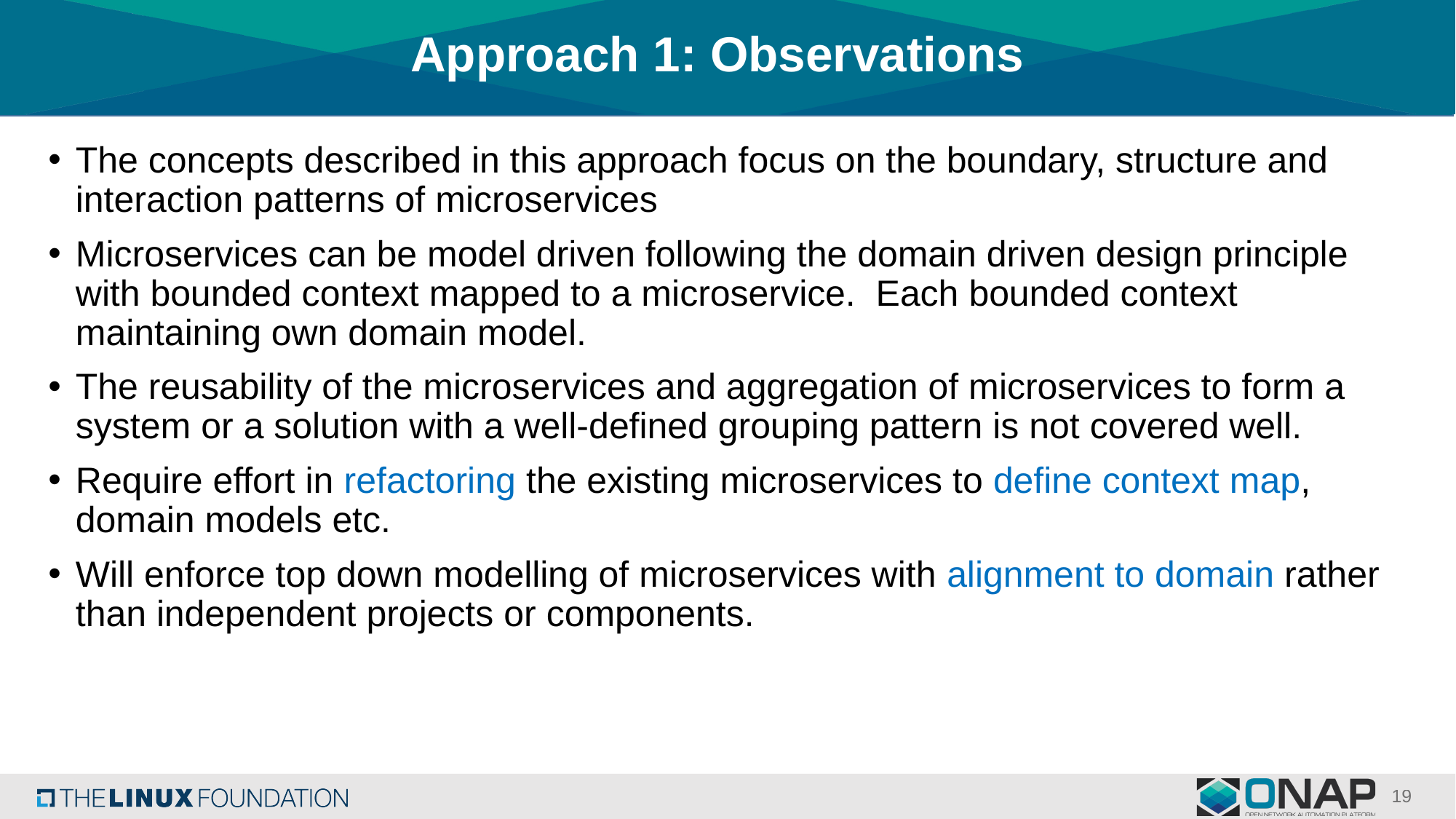

# Approach 1: Observations
The concepts described in this approach focus on the boundary, structure and interaction patterns of microservices
Microservices can be model driven following the domain driven design principle with bounded context mapped to a microservice.  Each bounded context maintaining own domain model.
The reusability of the microservices and aggregation of microservices to form a system or a solution with a well-defined grouping pattern is not covered well.
Require effort in refactoring the existing microservices to define context map, domain models etc.
Will enforce top down modelling of microservices with alignment to domain rather than independent projects or components.

19